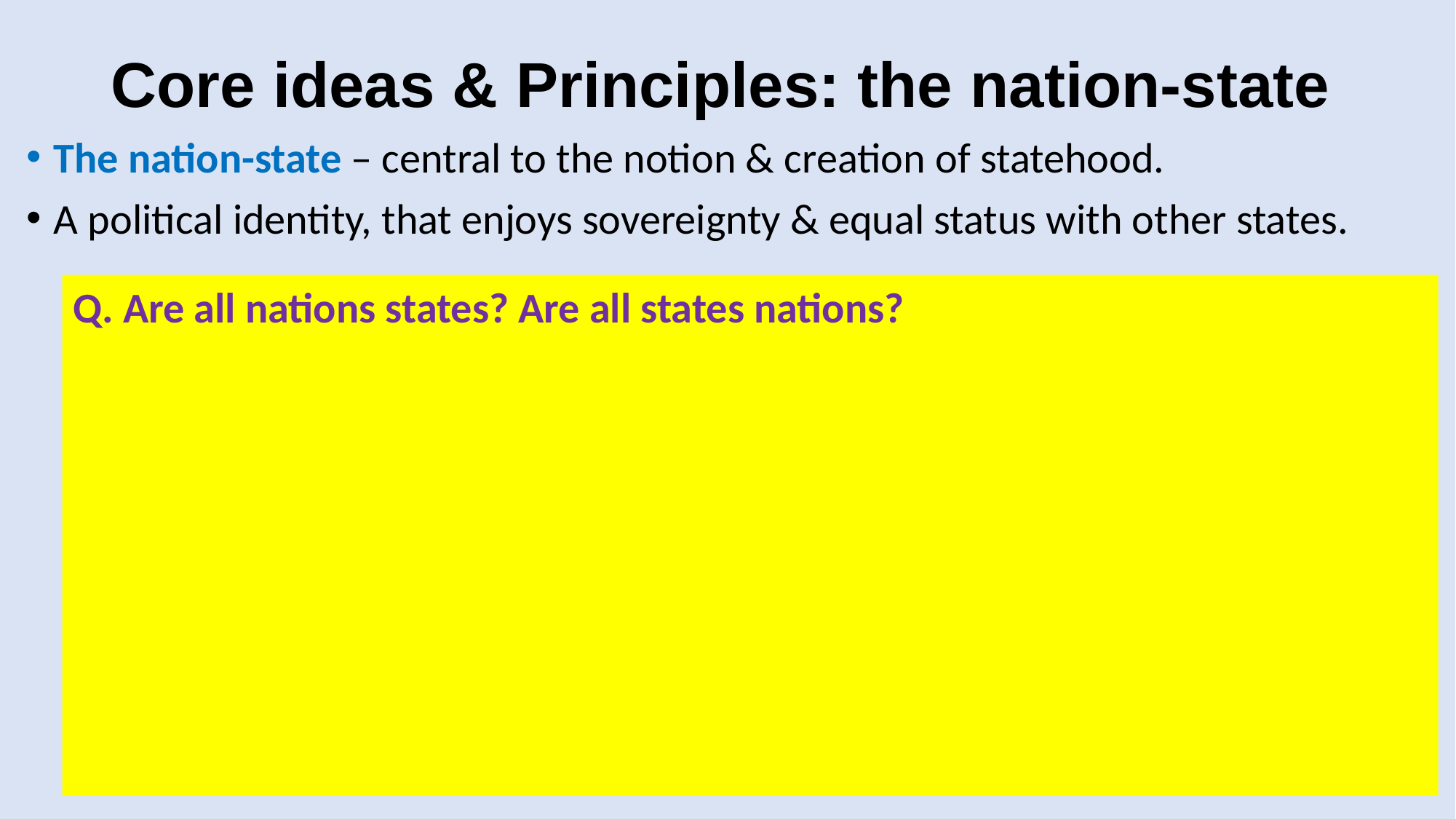

# Core ideas & Principles: the nation-state
The nation-state – central to the notion & creation of statehood.
A political identity, that enjoys sovereignty & equal status with other states.

Q. Are all nations states? Are all states nations?